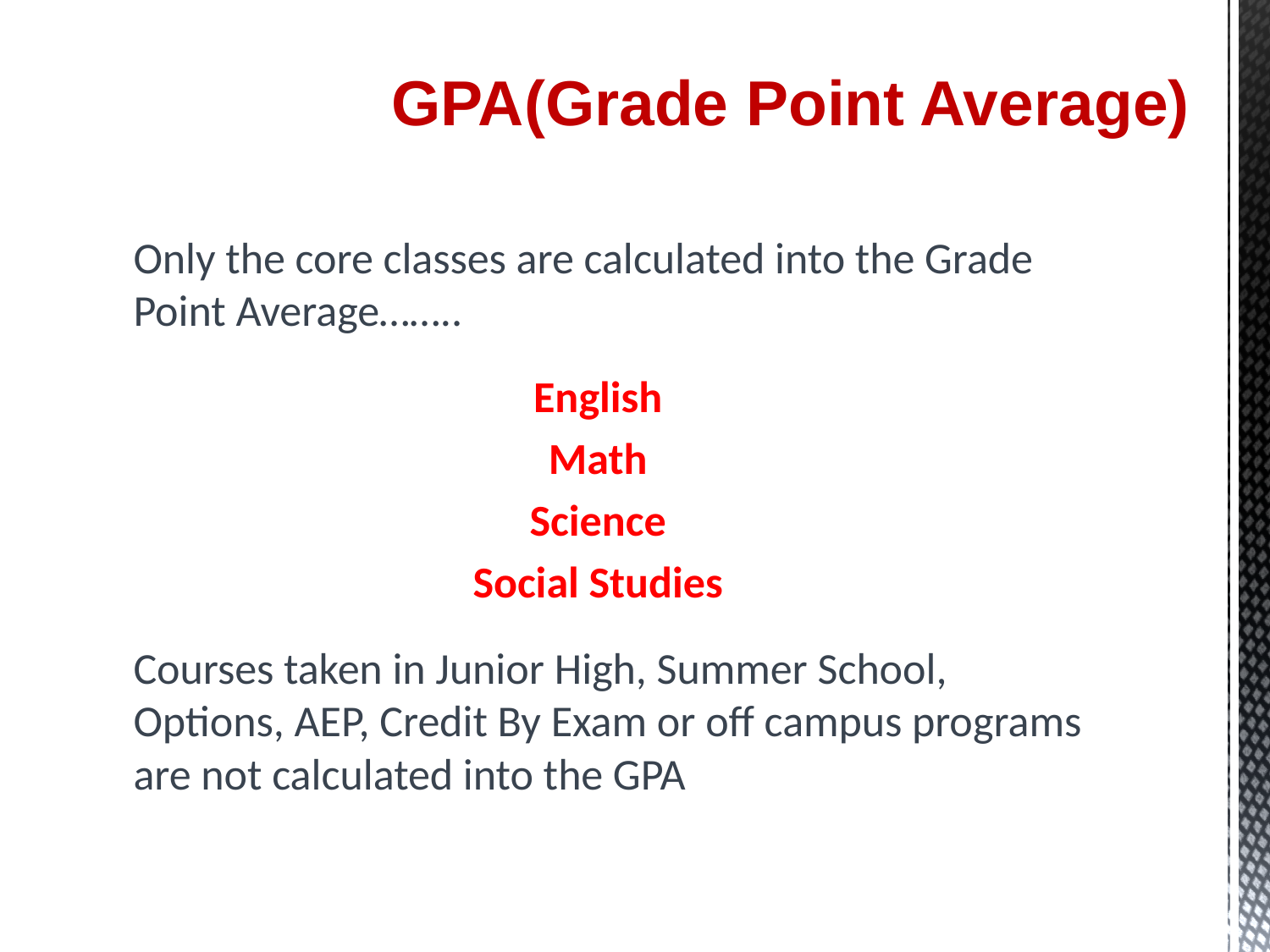

# GPA(Grade Point Average)
	Only the core classes are calculated into the Grade Point Average……..

English
Math
Science
Social Studies

	Courses taken in Junior High, Summer School, Options, AEP, Credit By Exam or off campus programs are not calculated into the GPA